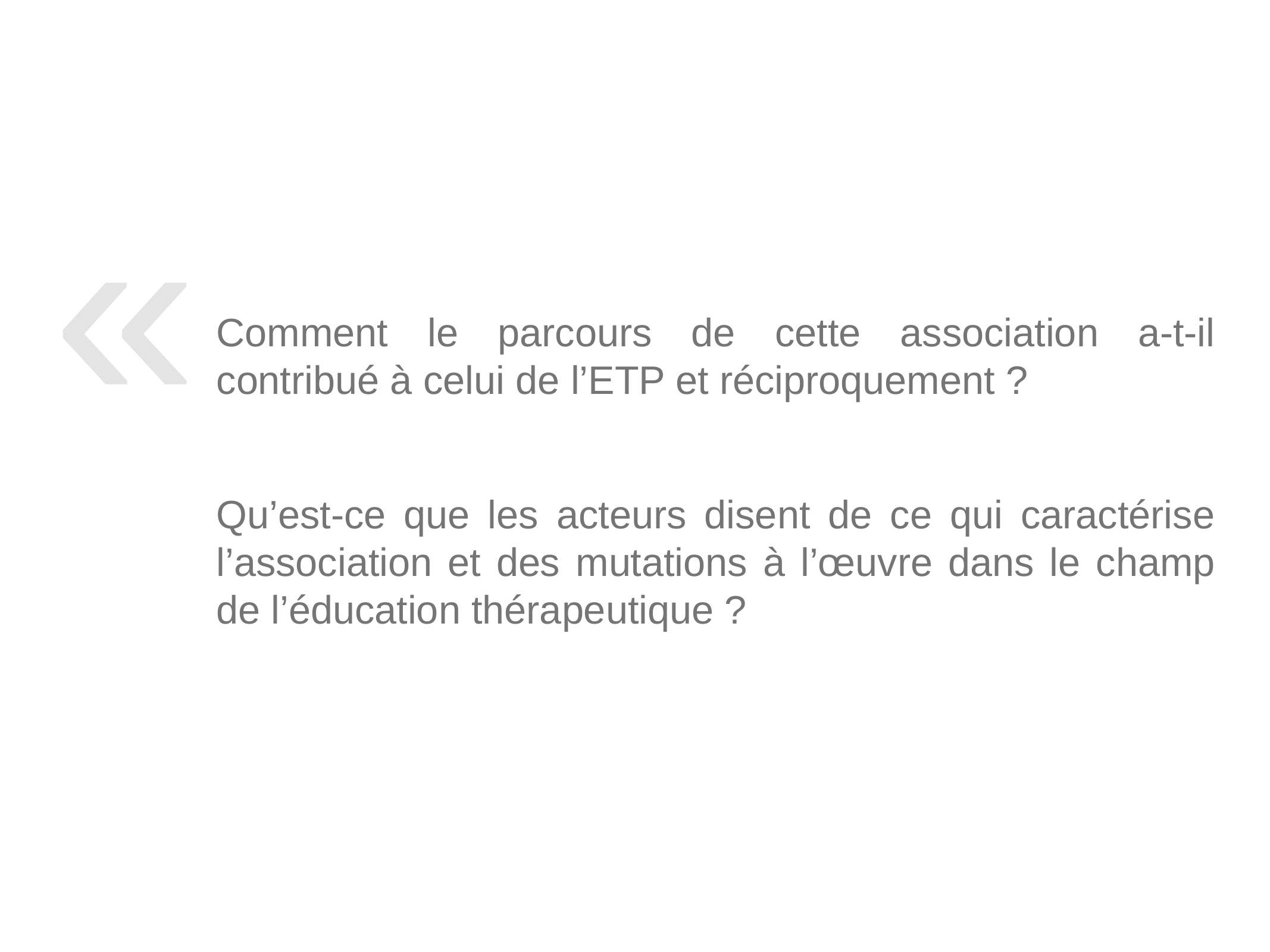

Comment le parcours de cette association a-t-il contribué à celui de l’ETP et réciproquement ?

Qu’est-ce que les acteurs disent de ce qui caractérise l’association et des mutations à l’œuvre dans le champ de l’éducation thérapeutique ?